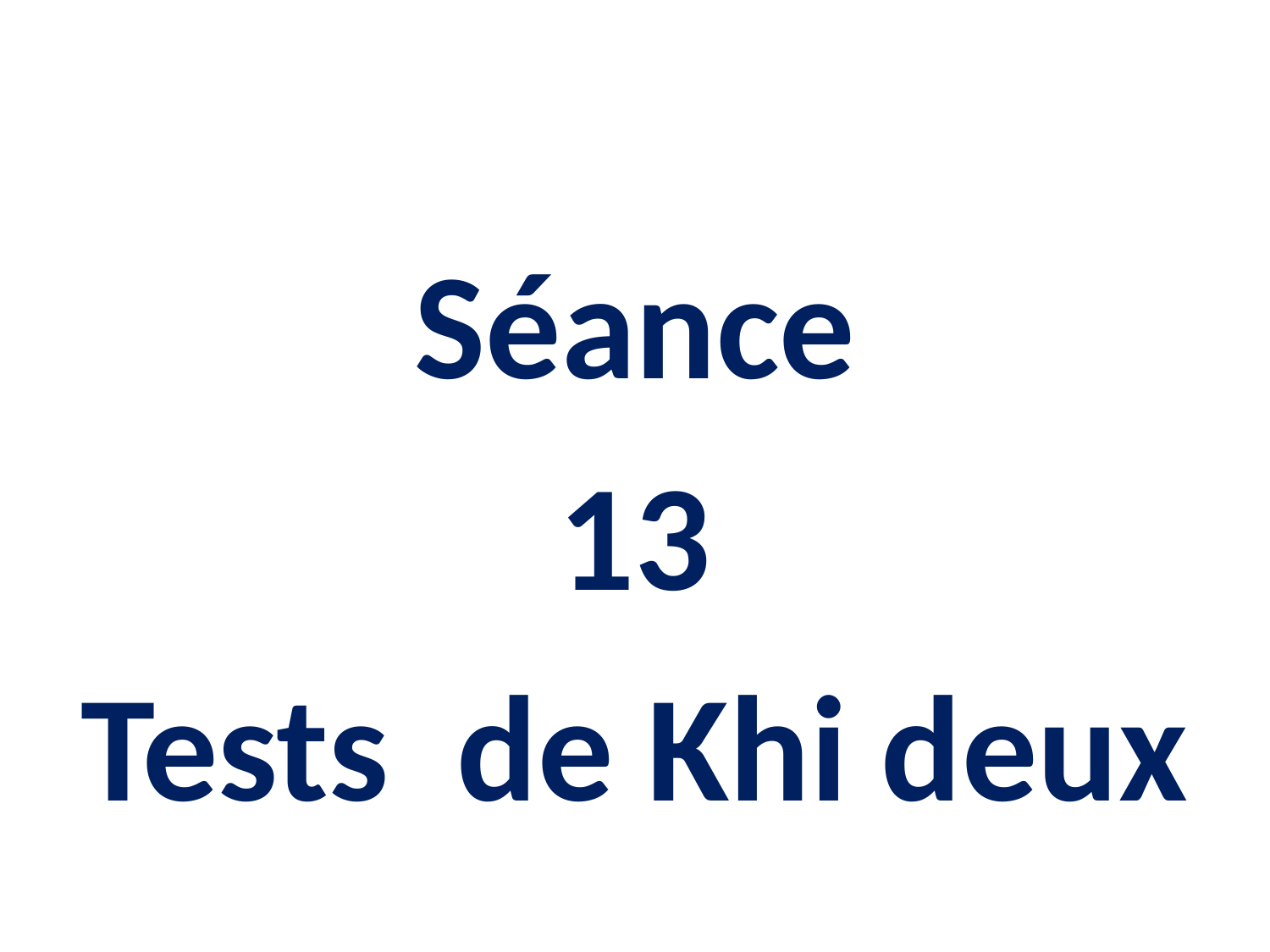

Séance
13
Tests  de Khi deux
#